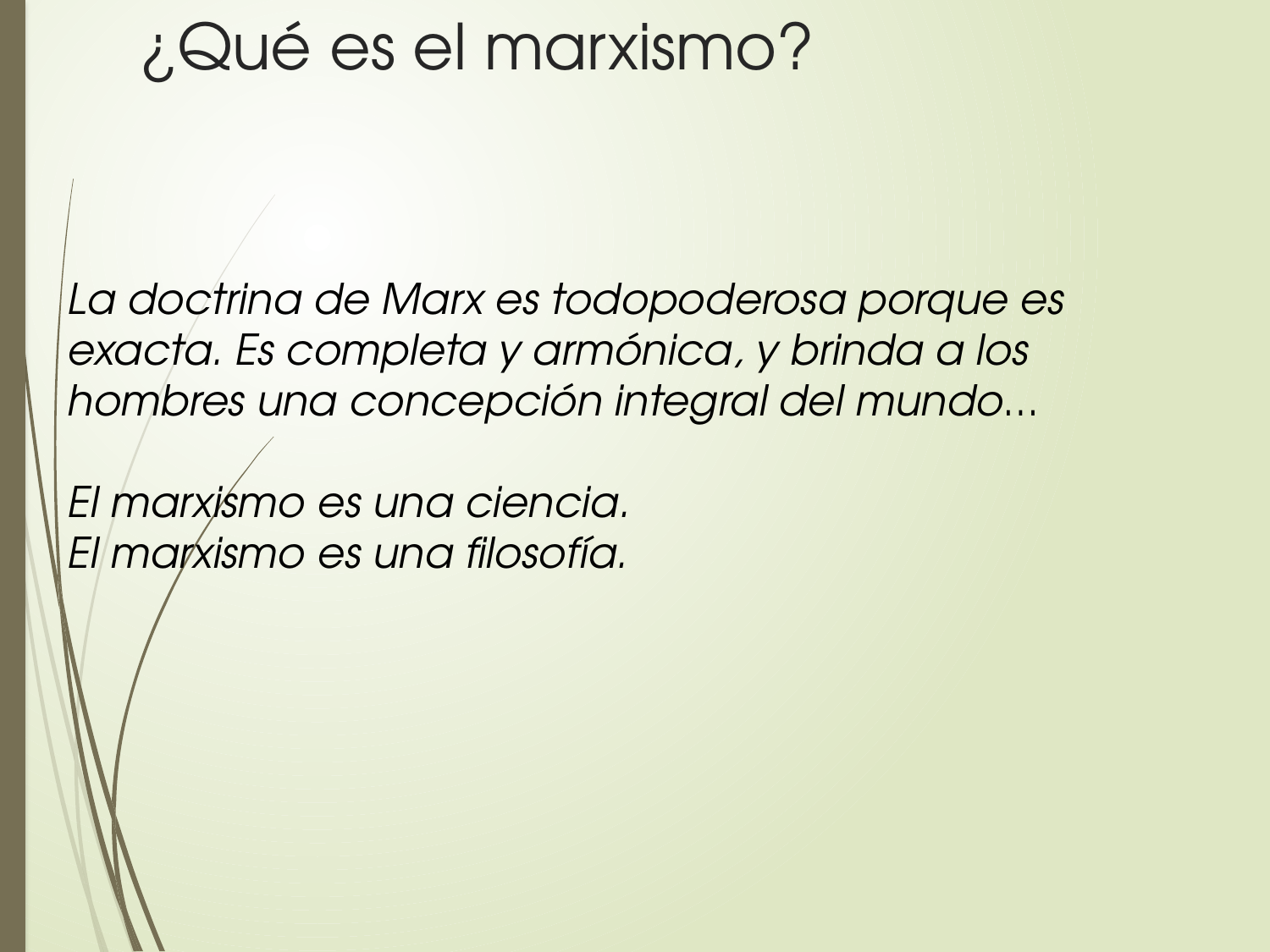

¿Qué es el marxismo?
La doctrina de Marx es todopoderosa porque es  exacta. Es completa y armónica, y brinda a los hombres una concepción integral del mundo…

El marxismo es una ciencia.
El marxismo es una filosofía.